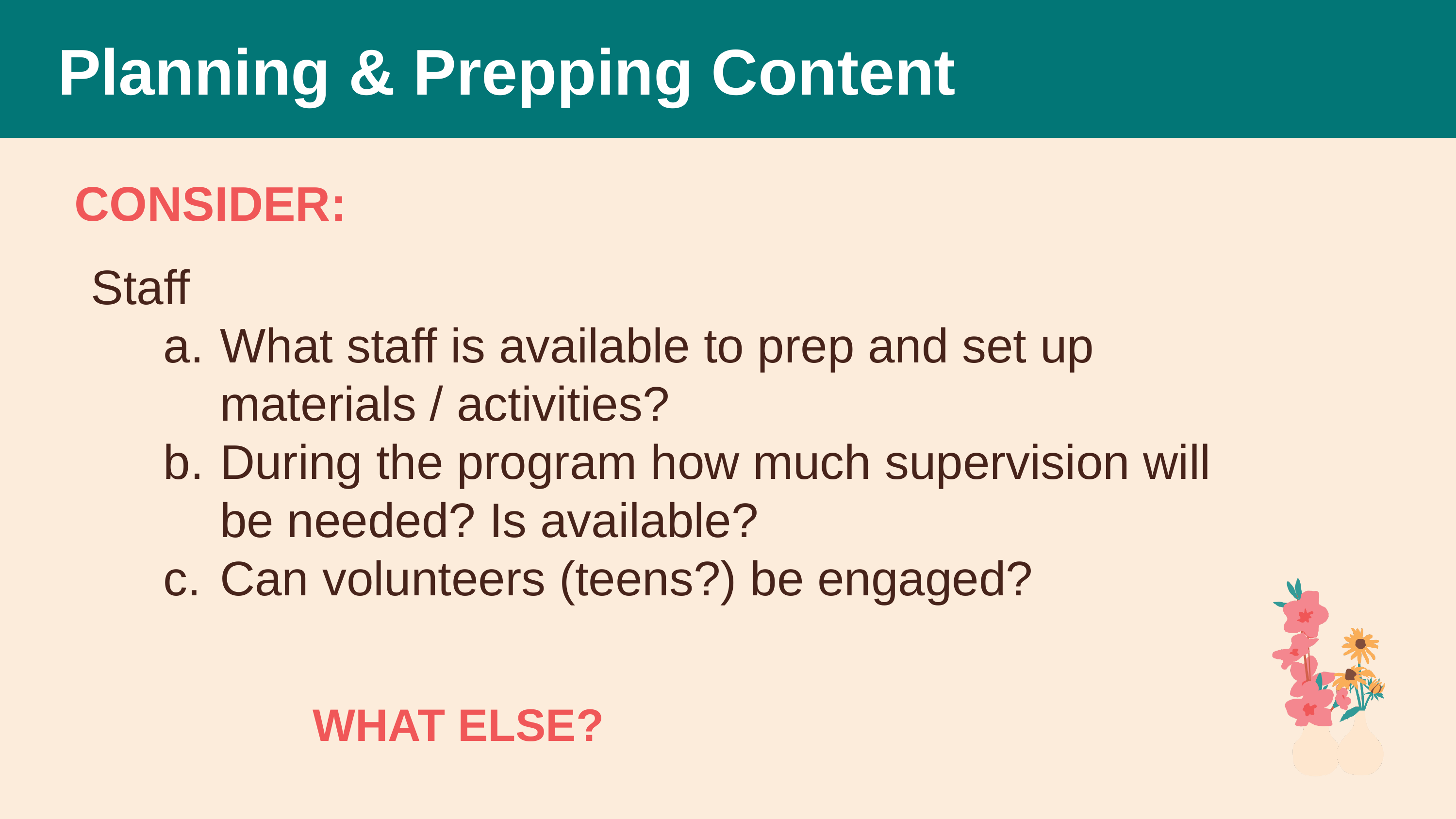

# Planning & Prepping Content
CONSIDER:

Staff
What staff is available to prep and set up materials / activities?
During the program how much supervision will be needed? Is available?
Can volunteers (teens?) be engaged?
WHAT ELSE?